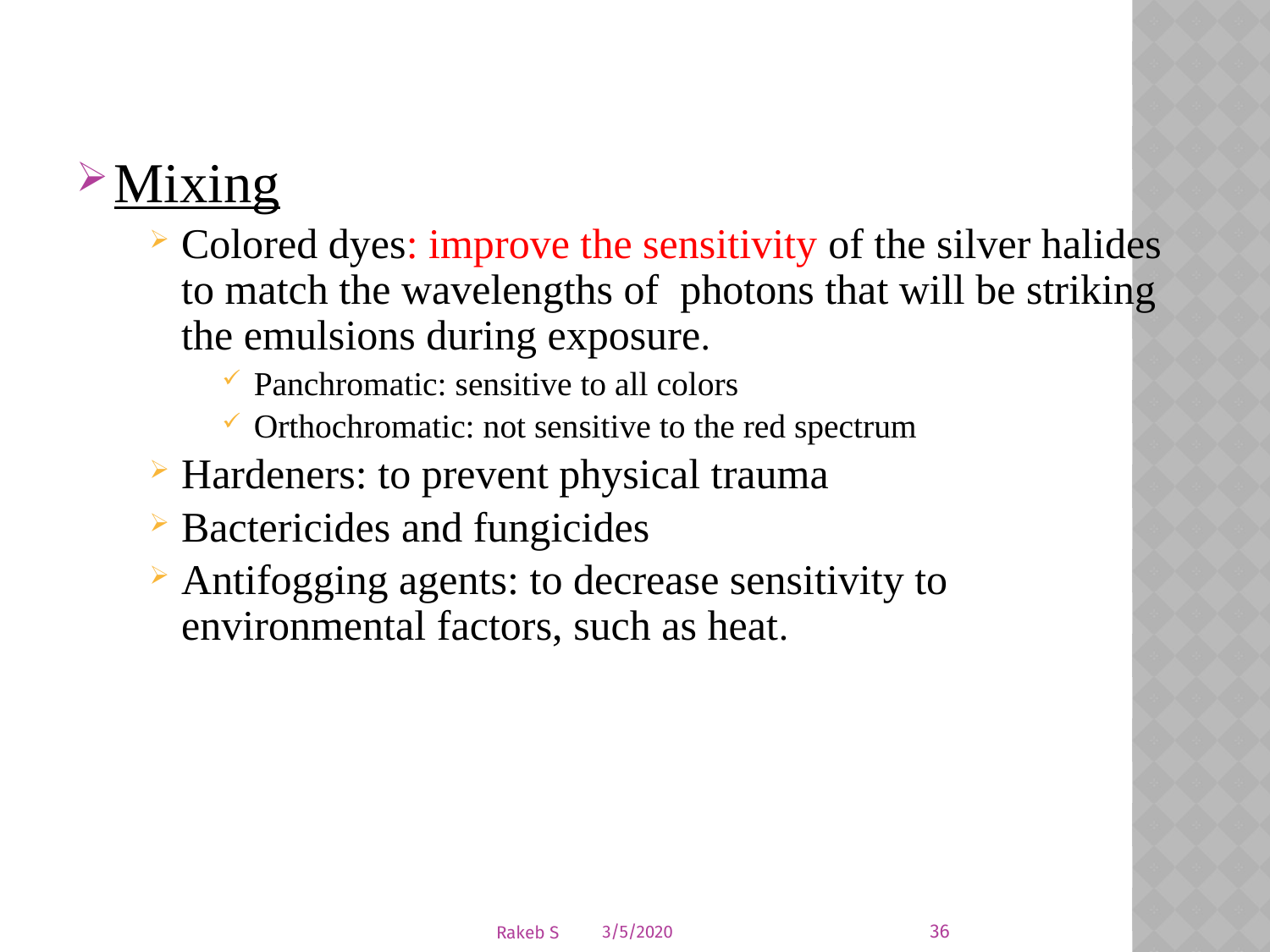

Mixing
Colored dyes: improve the sensitivity of the silver halides to match the wavelengths of  photons that will be striking the emulsions during exposure.
Panchromatic: sensitive to all colors
Orthochromatic: not sensitive to the red spectrum
Hardeners: to prevent physical trauma
Bactericides and fungicides
Antifogging agents: to decrease sensitivity to environmental factors, such as heat.
36
Rakeb S
3/5/2020